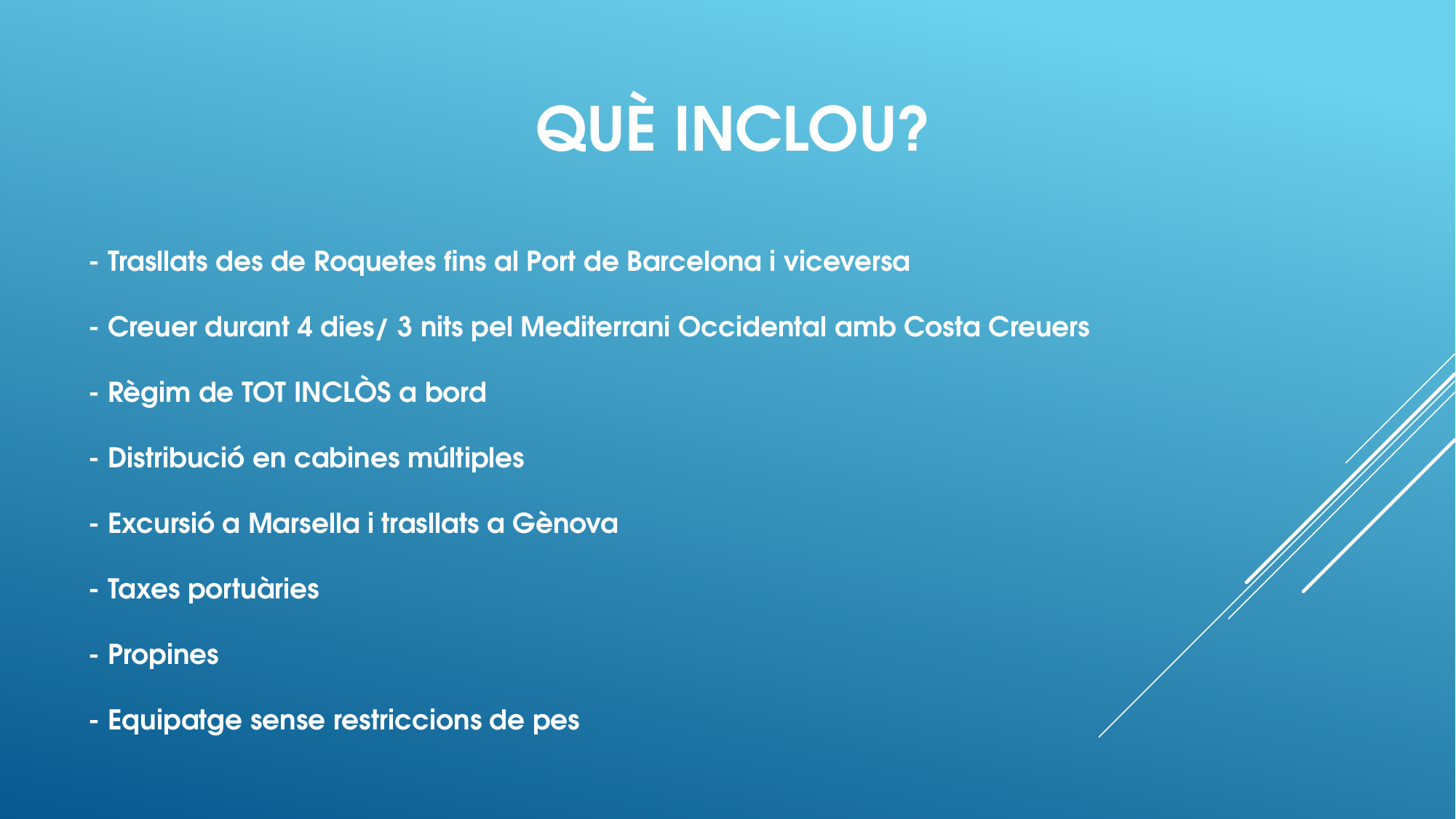

QUÈ INCLOU?
#
- Trasllats des de Roquetes fins al Port de Barcelona i viceversa
- Creuer durant 4 dies/ 3 nits pel Mediterrani Occidental amb Costa Creuers
- Règim de TOT INCLÒS a bord
- Distribució en cabines múltiples
- Excursió a Marsella i trasllats a Gènova
- Taxes portuàries
- Propines
- Equipatge sense restriccions de pes